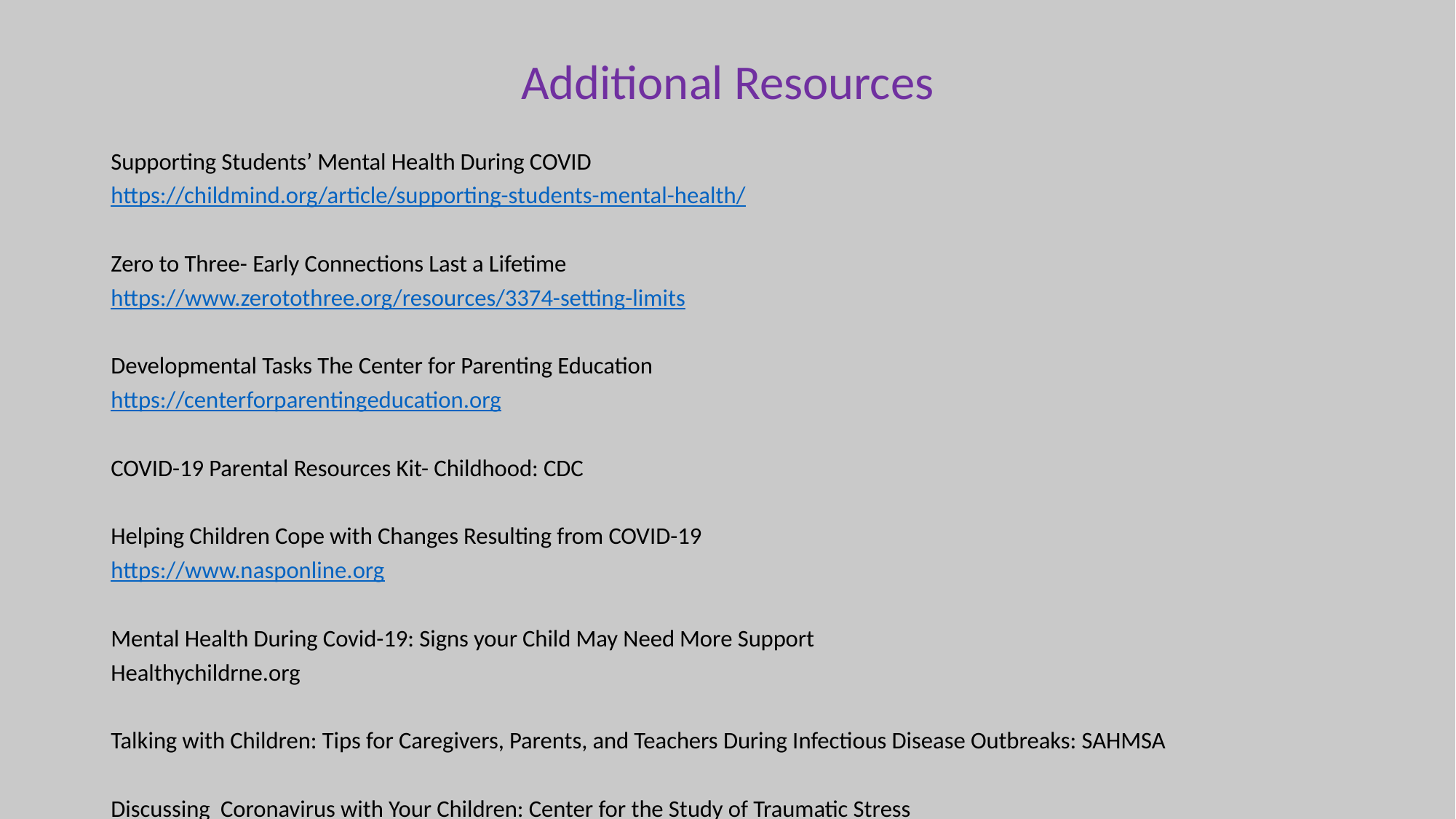

# Additional Resources
Supporting Students’ Mental Health During COVID
https://childmind.org/article/supporting-students-mental-health/

Zero to Three- Early Connections Last a Lifetime
https://www.zerotothree.org/resources/3374-setting-limits

Developmental Tasks The Center for Parenting Education
https://centerforparentingeducation.org

COVID-19 Parental Resources Kit- Childhood: CDC

Helping Children Cope with Changes Resulting from COVID-19
https://www.nasponline.org

Mental Health During Covid-19: Signs your Child May Need More Support
Healthychildrne.org

Talking with Children: Tips for Caregivers, Parents, and Teachers During Infectious Disease Outbreaks: SAHMSA

Discussing  Coronavirus with Your Children: Center for the Study of Traumatic Stress